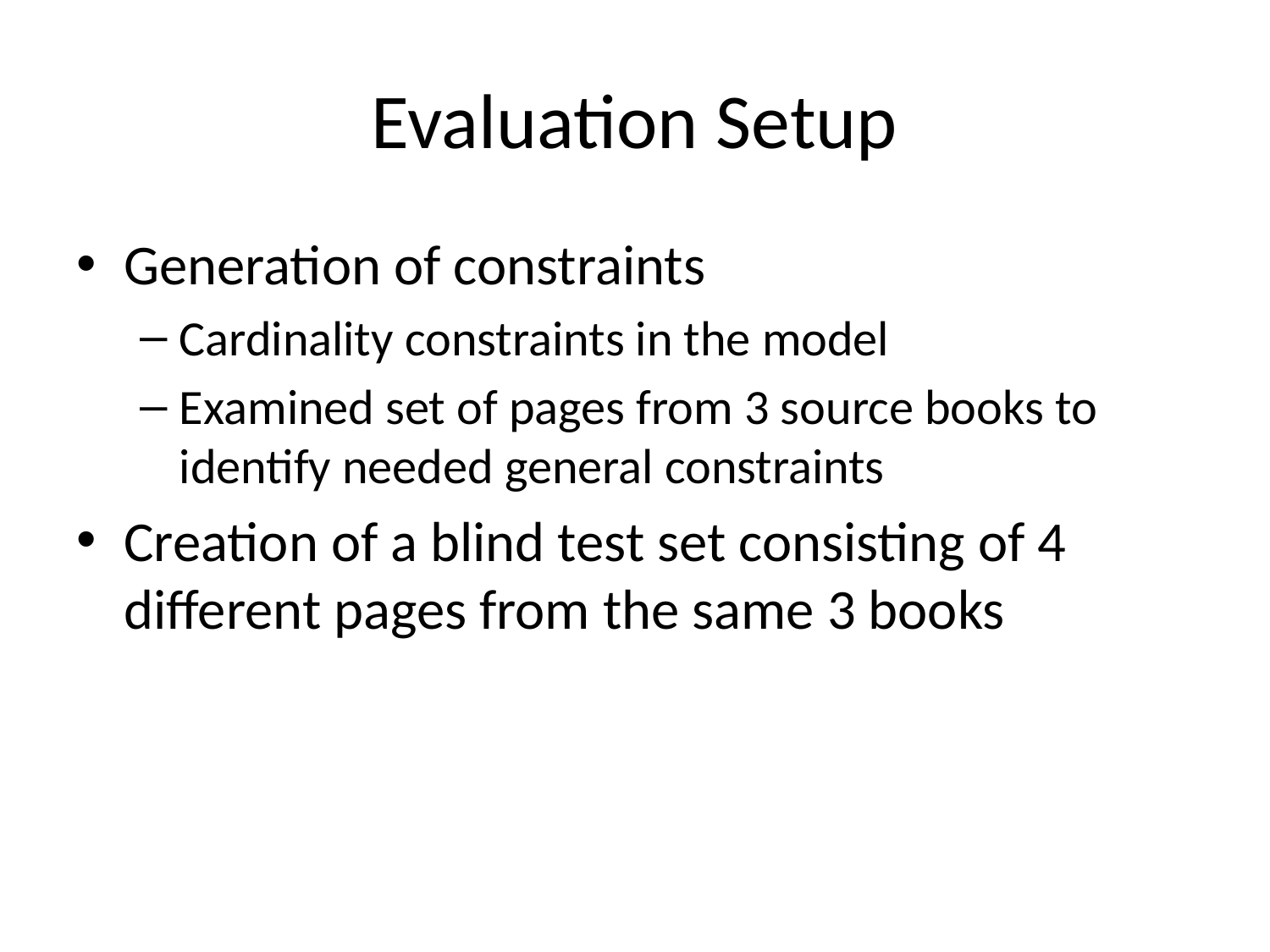

# Evaluation Setup
Generation of constraints
Cardinality constraints in the model
Examined set of pages from 3 source books to identify needed general constraints
Creation of a blind test set consisting of 4  different pages from the same 3 books